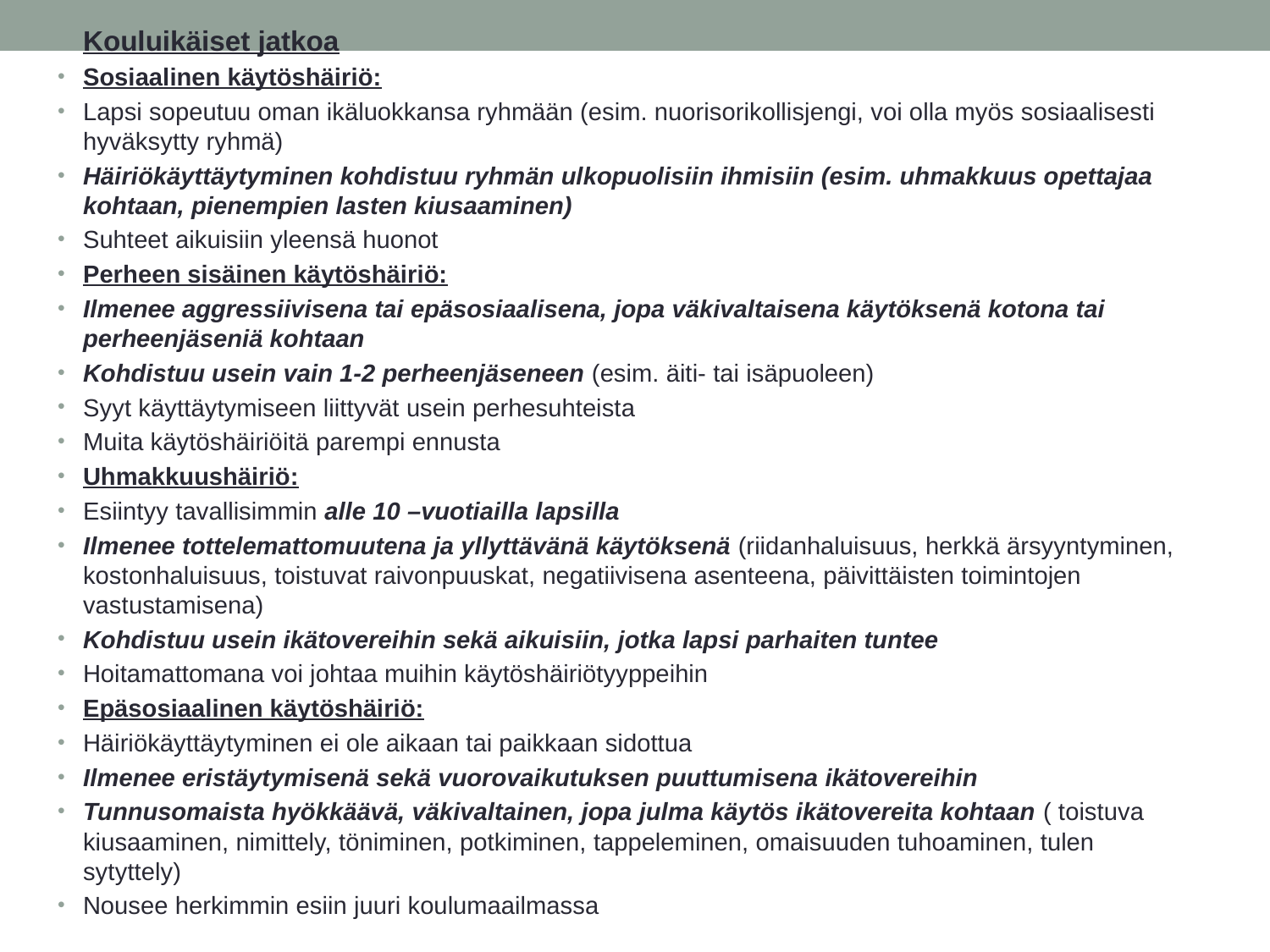

#
Kouluikäiset jatkoa
Sosiaalinen käytöshäiriö:
Lapsi sopeutuu oman ikäluokkansa ryhmään (esim. nuorisorikollisjengi, voi olla myös sosiaalisesti hyväksytty ryhmä)
Häiriökäyttäytyminen kohdistuu ryhmän ulkopuolisiin ihmisiin (esim. uhmakkuus opettajaa kohtaan, pienempien lasten kiusaaminen)
Suhteet aikuisiin yleensä huonot
Perheen sisäinen käytöshäiriö:
Ilmenee aggressiivisena tai epäsosiaalisena, jopa väkivaltaisena käytöksenä kotona tai perheenjäseniä kohtaan
Kohdistuu usein vain 1-2 perheenjäseneen (esim. äiti- tai isäpuoleen)
Syyt käyttäytymiseen liittyvät usein perhesuhteista
Muita käytöshäiriöitä parempi ennusta
Uhmakkuushäiriö:
Esiintyy tavallisimmin alle 10 –vuotiailla lapsilla
Ilmenee tottelemattomuutena ja yllyttävänä käytöksenä (riidanhaluisuus, herkkä ärsyyntyminen, kostonhaluisuus, toistuvat raivonpuuskat, negatiivisena asenteena, päivittäisten toimintojen vastustamisena)
Kohdistuu usein ikätovereihin sekä aikuisiin, jotka lapsi parhaiten tuntee
Hoitamattomana voi johtaa muihin käytöshäiriötyyppeihin
Epäsosiaalinen käytöshäiriö:
Häiriökäyttäytyminen ei ole aikaan tai paikkaan sidottua
Ilmenee eristäytymisenä sekä vuorovaikutuksen puuttumisena ikätovereihin
Tunnusomaista hyökkäävä, väkivaltainen, jopa julma käytös ikätovereita kohtaan ( toistuva kiusaaminen, nimittely, töniminen, potkiminen, tappeleminen, omaisuuden tuhoaminen, tulen sytyttely)
Nousee herkimmin esiin juuri koulumaailmassa